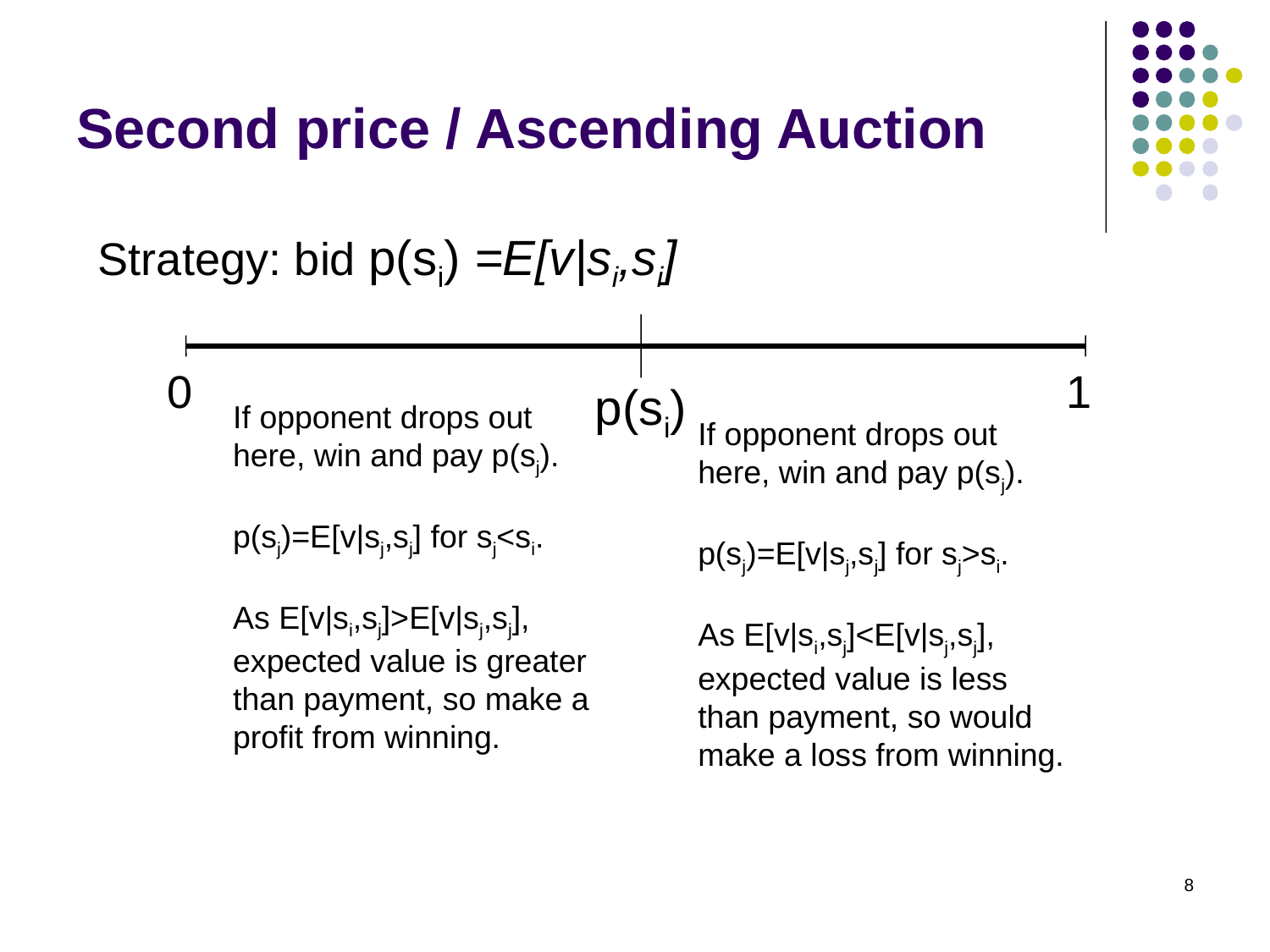

# Second price / Ascending Auction
Strategy: bid p(si) =E[v|si,si]

0
1
p(si)
If opponent drops out here, win and pay p(sj).

p(sj)=E[v|sj,sj] for sj<si.

As E[v|si,sj]>E[v|sj,sj], expected value is greater than payment, so make a profit from winning.
If opponent drops out here, win and pay p(sj).

p(sj)=E[v|sj,sj] for sj>si.

As E[v|si,sj]<E[v|sj,sj], expected value is less than payment, so would make a loss from winning.
8